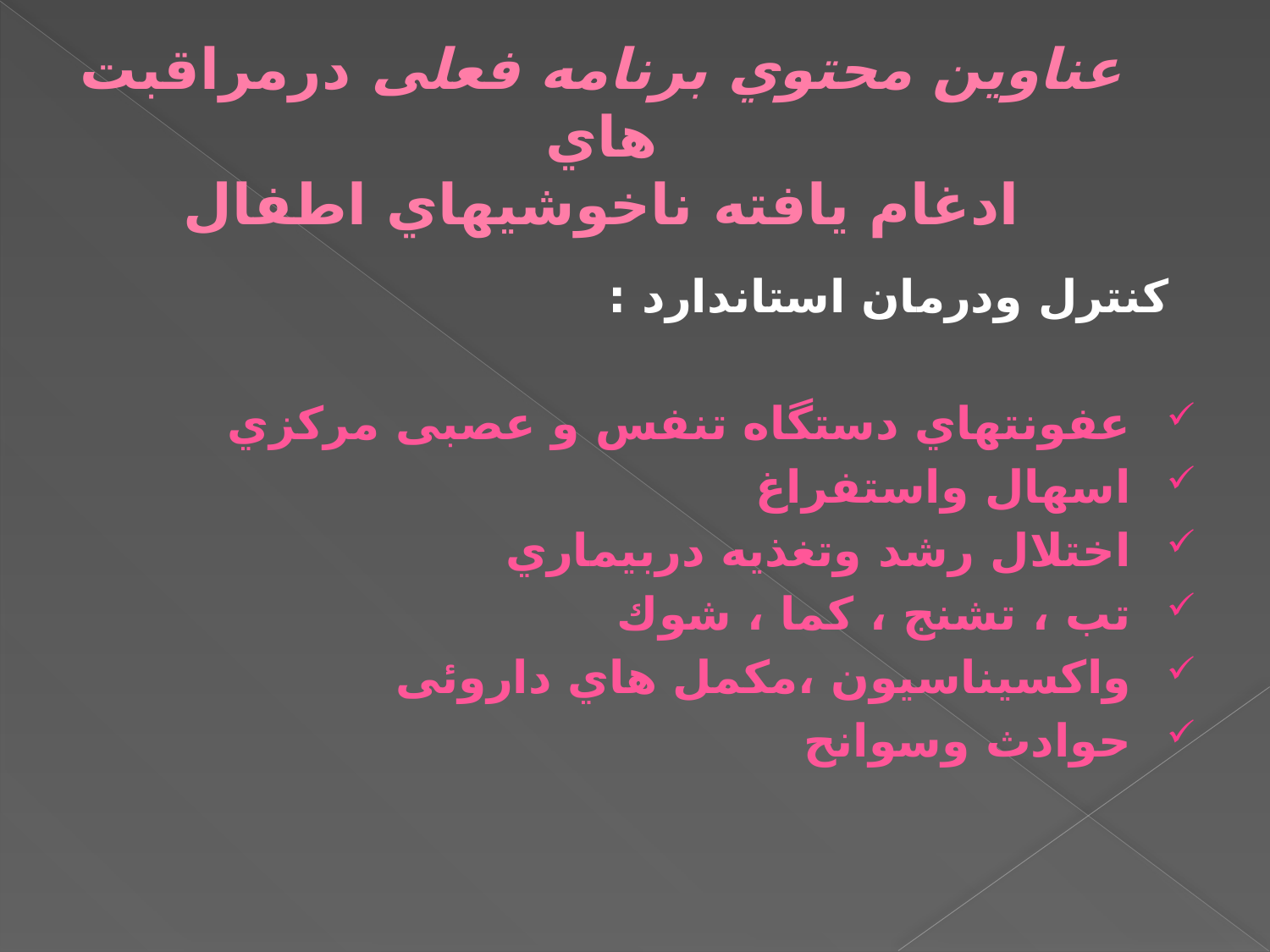

# عناوین محتوي برنامه فعلی درمراقبت هاي ادغام یافته ناخوشیهاي اطفال
 کنترل ودرمان استاندارد :

عفونتهاي دستگاه تنفس و عصبی مرکزي
اسهال واستفراغ
اختلال رشد وتغذیه دربیماري
تب ، تشنج ، کما ، شوك
واکسیناسیون ،مکمل هاي داروئی
حوادث وسوانح